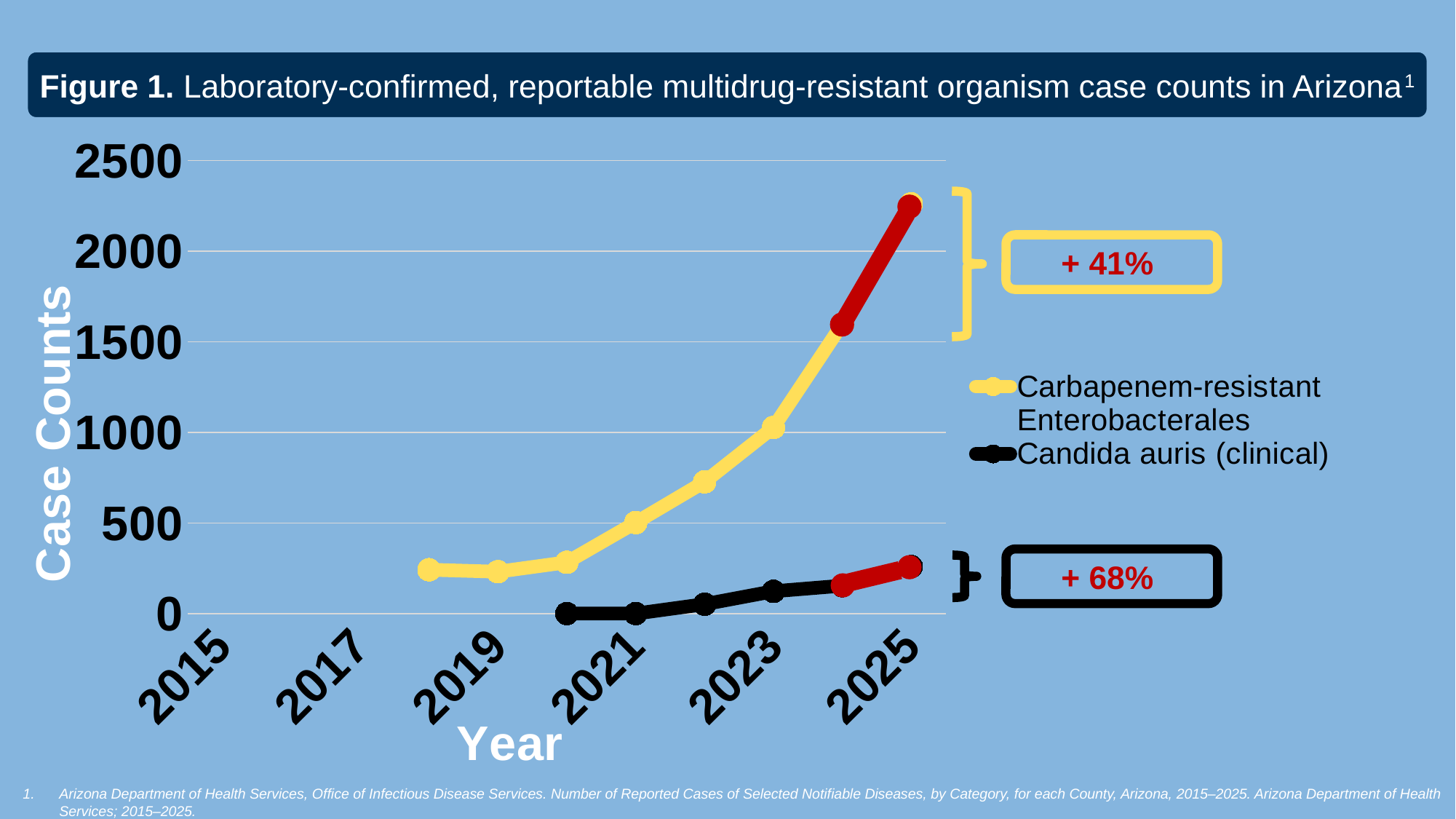

Figure 1. Laboratory-confirmed, reportable multidrug-resistant organism case counts in Arizona1

### Chart

| Category | Carbapenem-resistant Enterobacterales | Candida auris (clinical) |
|---|---|---|
| 2015 | None | None |
| 2016 | None | None |
| 2017 | None | None |
| 2018 | 243.0 | None |
| 2019 | 232.0 | None |
| 2020 | 284.0 | 1.0 |
| 2021 | 503.0 | 1.0 |
| 2022 | 728.0 | 53.0 |
| 2023 | 1028.0 | 124.0 |
| 2024 | 1599.0 | 155.0 |
| 2025 | 2261.0 | 260.0 |

+ 41%

+ 68%

Arizona Department of Health Services, Office of Infectious Disease Services. Number of Reported Cases of Selected Notifiable Diseases, by Category, for each County, Arizona, 2015–2025. Arizona Department of Health Services; 2015–2025.